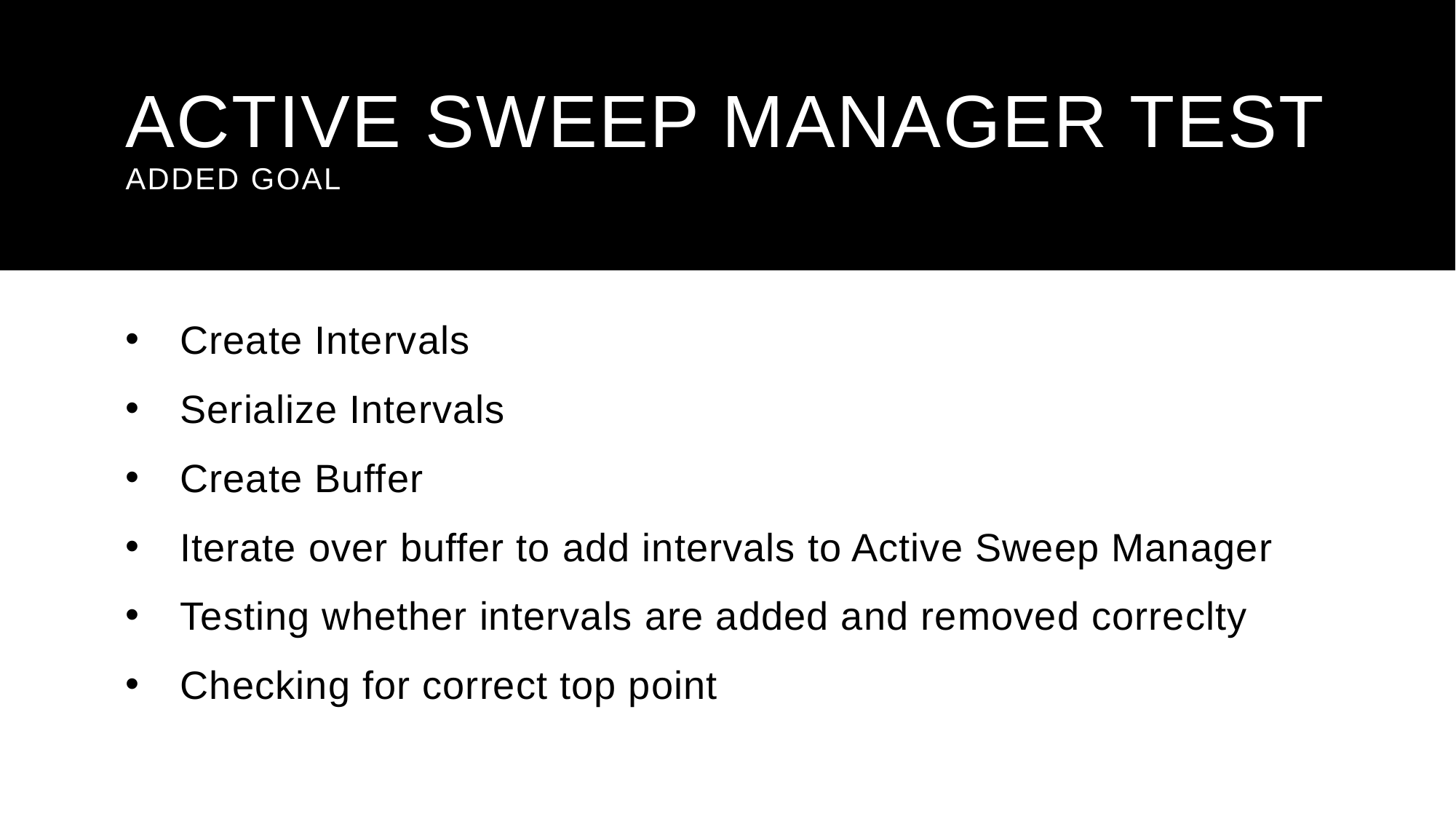

# Active Sweep Manager Test Added Goal
Create Intervals
Serialize Intervals
Create Buffer
Iterate over buffer to add intervals to Active Sweep Manager
Testing whether intervals are added and removed correclty
Checking for correct top point